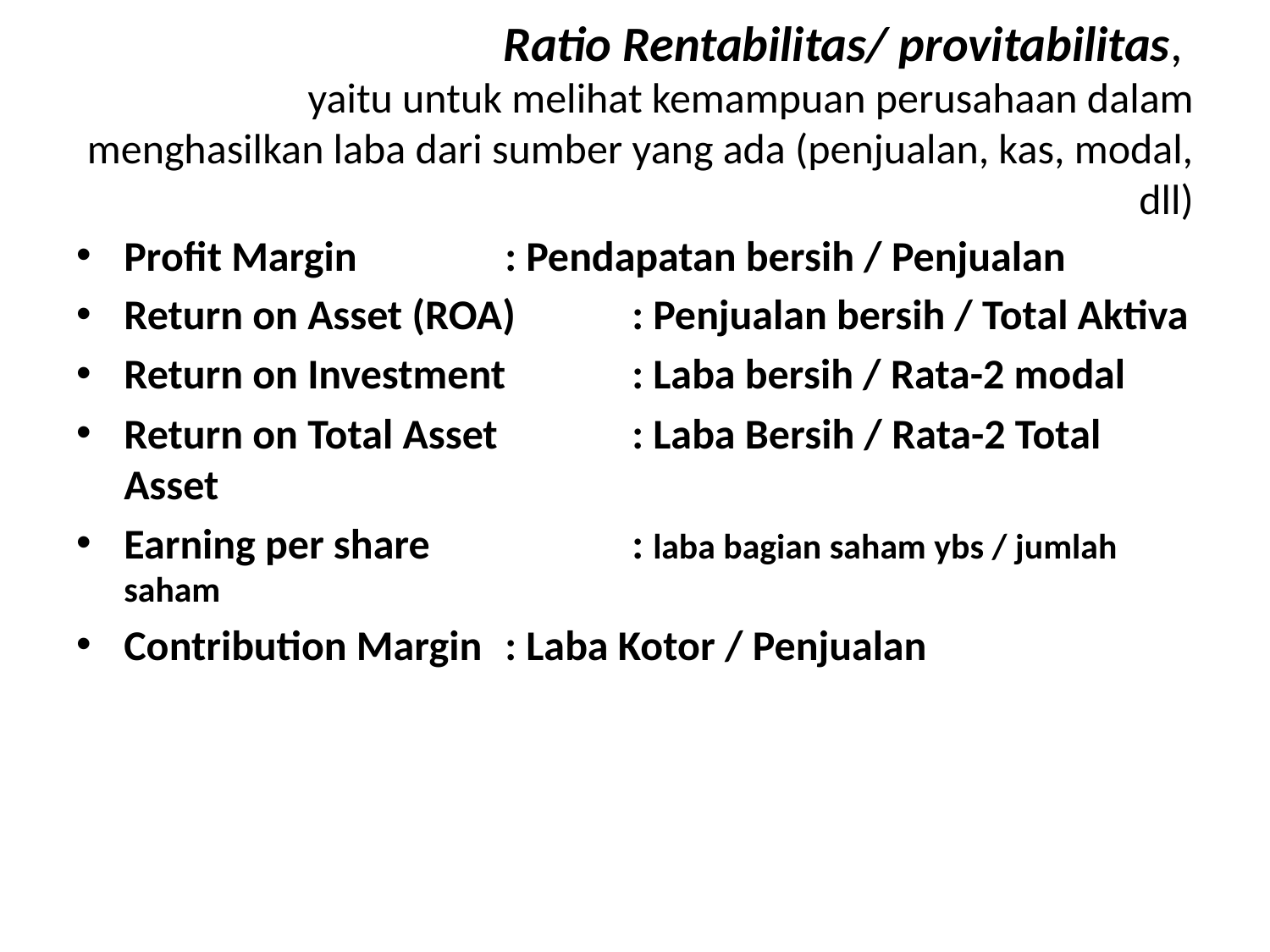

# Ratio Rentabilitas/ provitabilitas, yaitu untuk melihat kemampuan perusahaan dalam menghasilkan laba dari sumber yang ada (penjualan, kas, modal, dll)
Profit Margin 		: Pendapatan bersih / Penjualan
Return on Asset (ROA) 	: Penjualan bersih / Total Aktiva
Return on Investment 	: Laba bersih / Rata-2 modal
Return on Total Asset 	: Laba Bersih / Rata-2 Total Asset
Earning per share 		: laba bagian saham ybs / jumlah saham
Contribution Margin 	: Laba Kotor / Penjualan